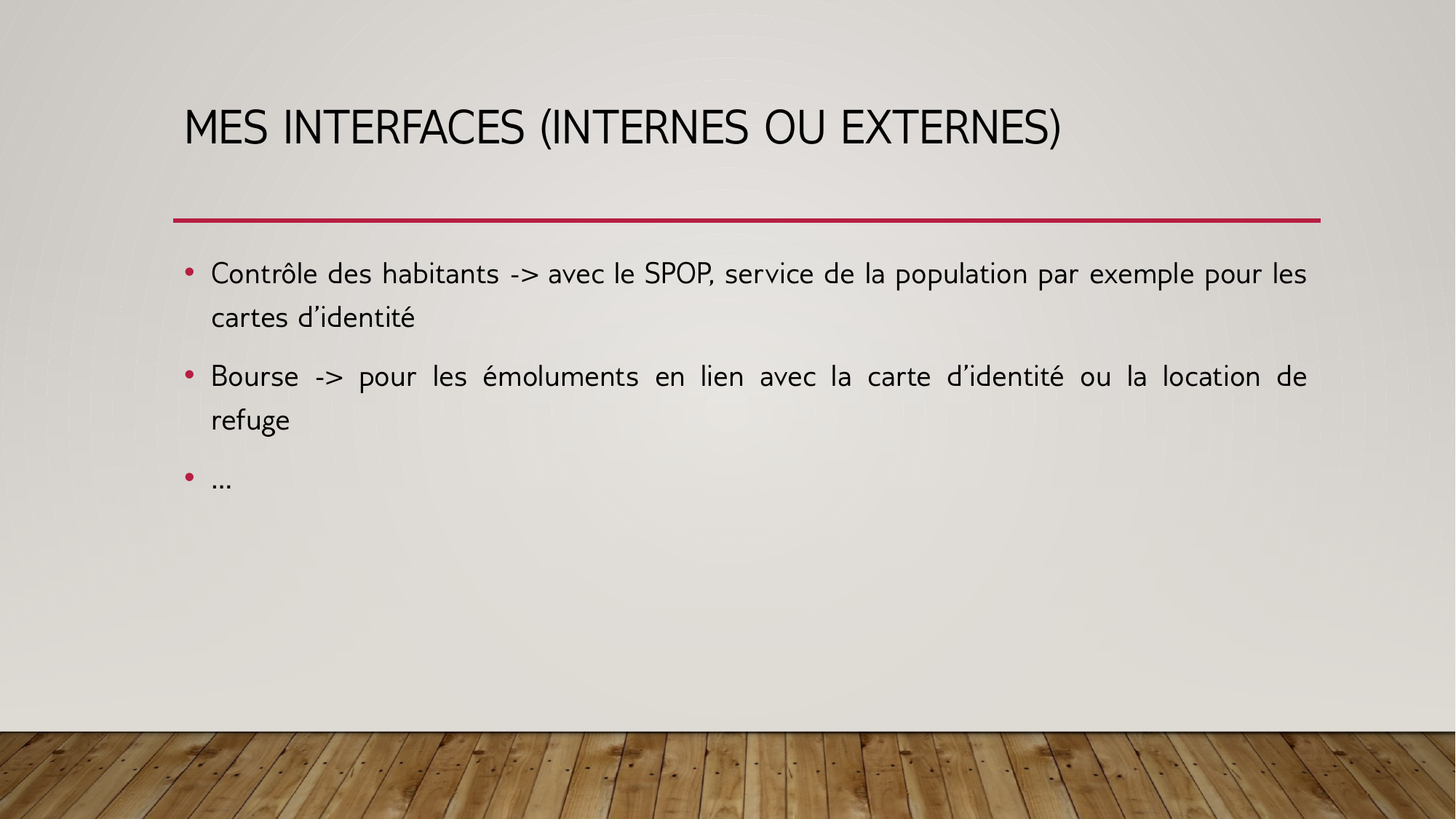

# Mes interfaces (internes ou externes)
Contrôle des habitants -> avec le SPOP, service de la population par exemple pour les cartes d’identité
Bourse -> pour les émoluments en lien avec la carte d’identité ou la location de refuge
…